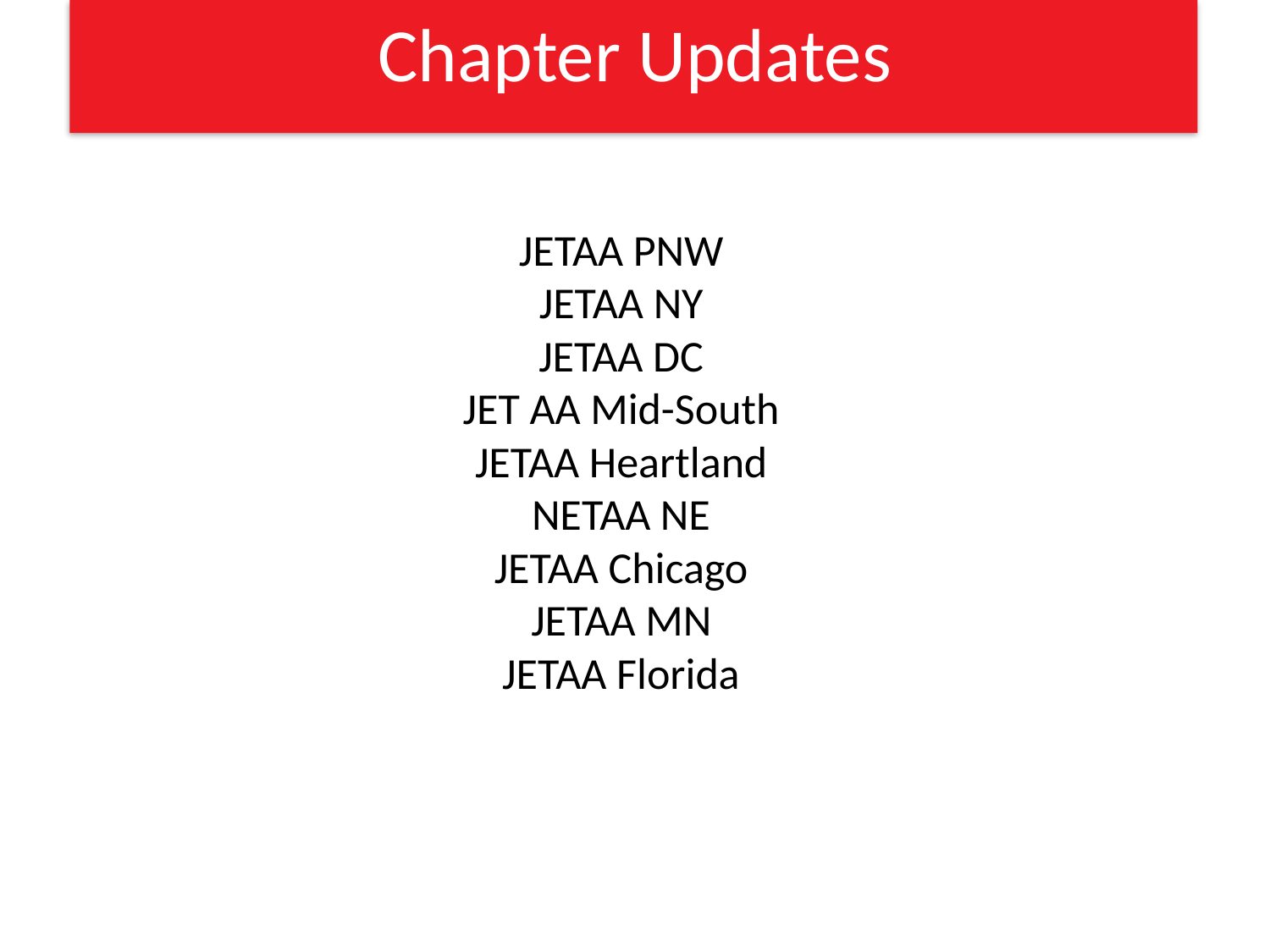

# Chapter Updates
JETAA PNW
JETAA NY
JETAA DC
JET AA Mid-South
JETAA Heartland
NETAA NE
JETAA Chicago
JETAA MN
JETAA Florida